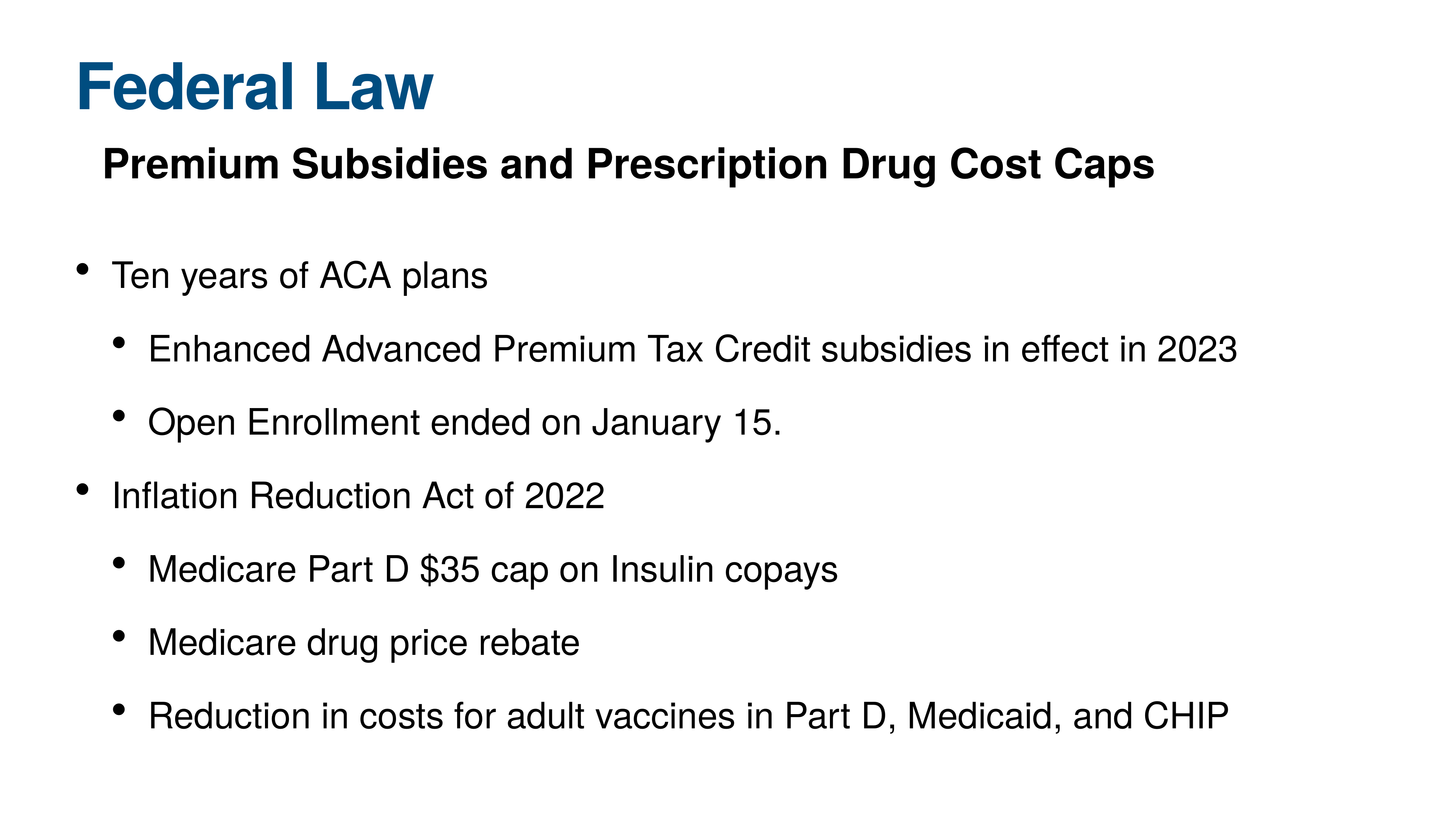

# Federal Law
Premium Subsidies and Prescription Drug Cost Caps
Ten years of ACA plans
Enhanced Advanced Premium Tax Credit subsidies in effect in 2023
Open Enrollment ended on January 15.
Inflation Reduction Act of 2022
Medicare Part D $35 cap on Insulin copays
Medicare drug price rebate
Reduction in costs for adult vaccines in Part D, Medicaid, and CHIP